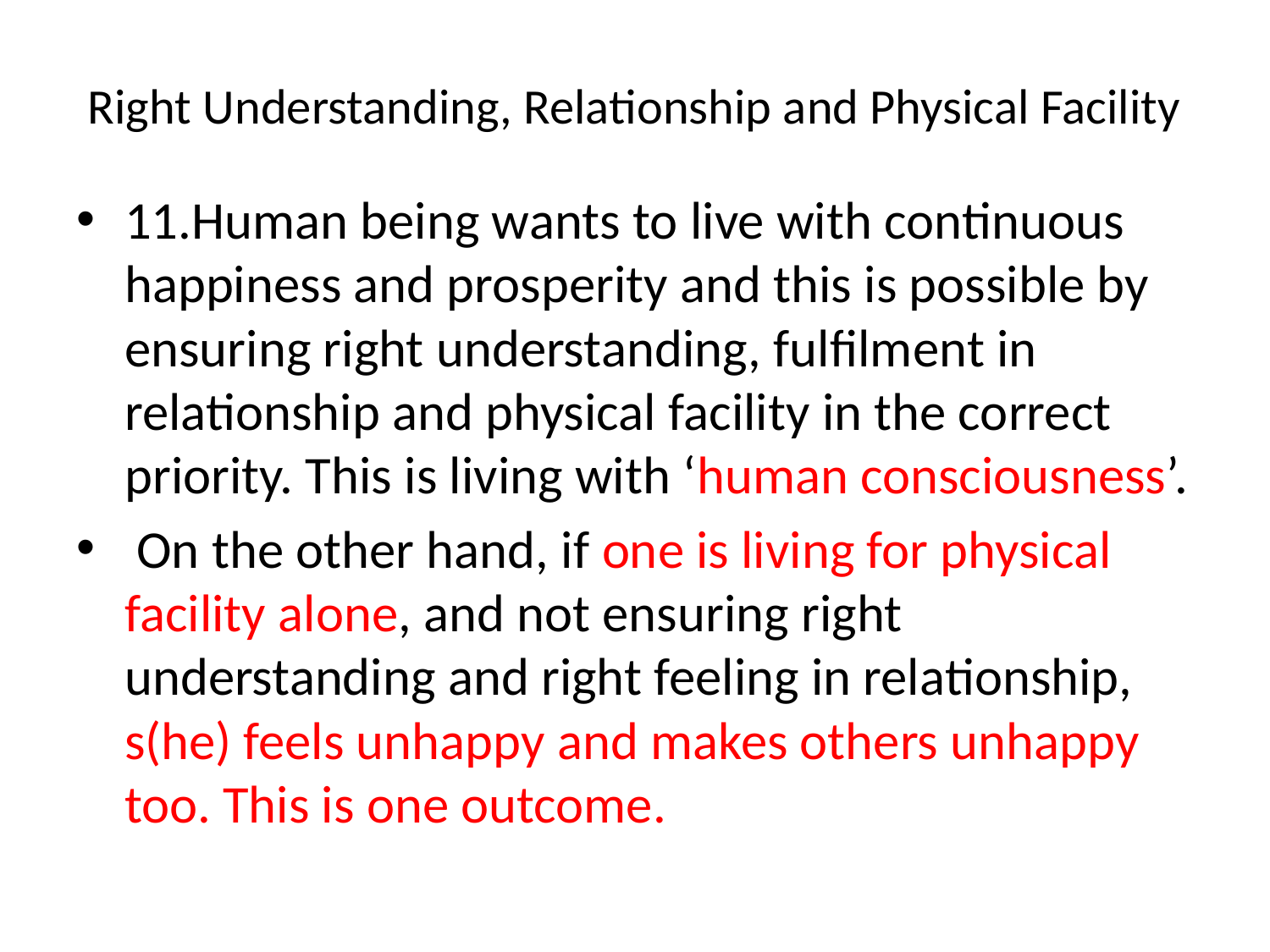

# Right Understanding, Relationship and Physical Facility
11.Human being wants to live with continuous happiness and prosperity and this is possible by ensuring right understanding, fulfilment in relationship and physical facility in the correct priority. This is living with ‘human consciousness’.
 On the other hand, if one is living for physical facility alone, and not ensuring right understanding and right feeling in relationship, s(he) feels unhappy and makes others unhappy too. This is one outcome.